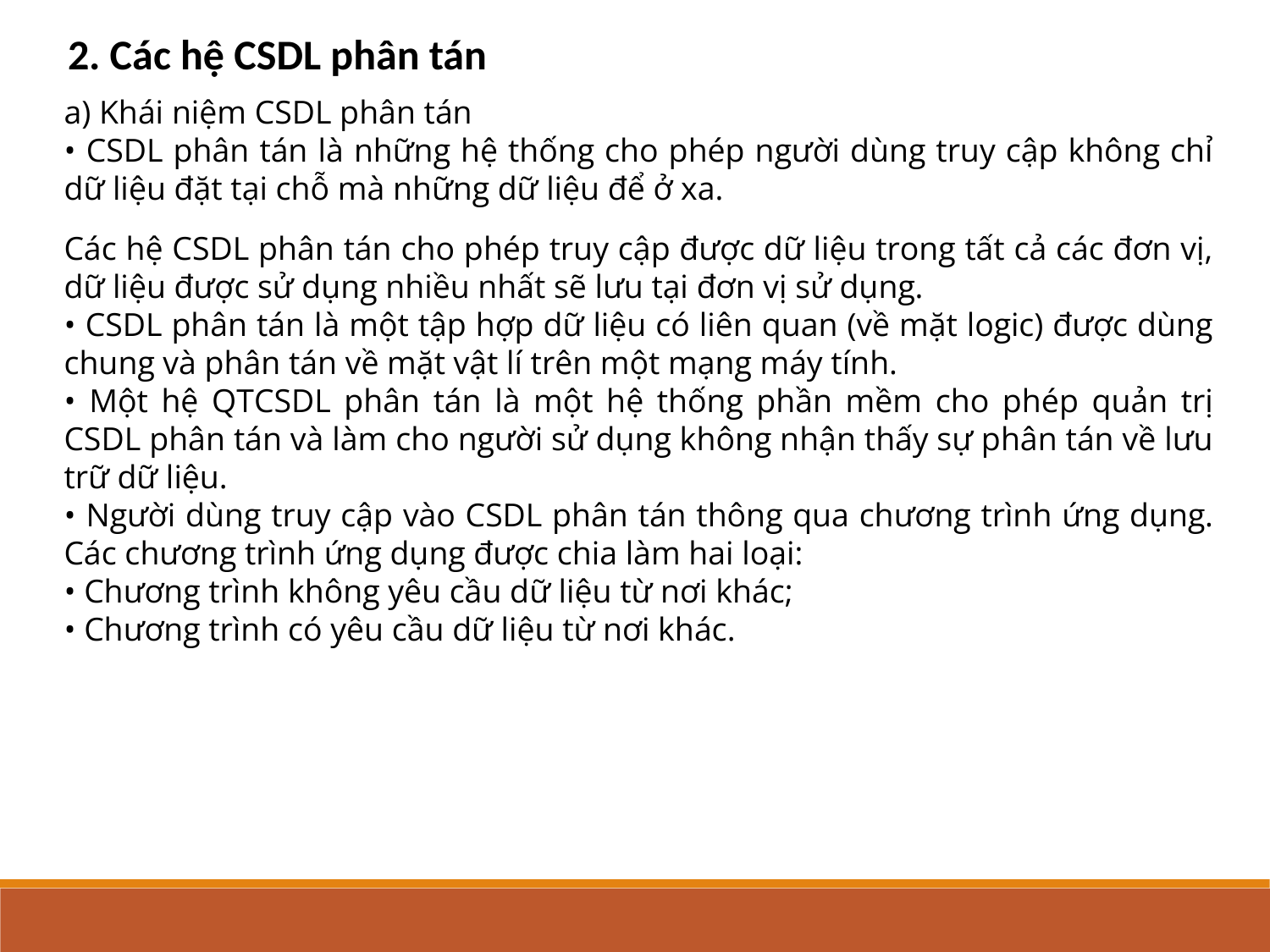

2. Các hệ CSDL phân tán
a) Khái niệm CSDL phân tán
• CSDL phân tán là những hệ thống cho phép người dùng truy cập không chỉ dữ liệu đặt tại chỗ mà những dữ liệu để ở xa.
Các hệ CSDL phân tán cho phép truy cập được dữ liệu trong tất cả các đơn vị, dữ liệu được sử dụng nhiều nhất sẽ lưu tại đơn vị sử dụng.
• CSDL phân tán là một tập hợp dữ liệu có liên quan (về mặt logic) được dùng chung và phân tán về mặt vật lí trên một mạng máy tính.
• Một hệ QTCSDL phân tán là một hệ thống phần mềm cho phép quản trị CSDL phân tán và làm cho người sử dụng không nhận thấy sự phân tán về lưu trữ dữ liệu.
• Người dùng truy cập vào CSDL phân tán thông qua chương trình ứng dụng. Các chương trình ứng dụng được chia làm hai loại:
• Chương trình không yêu cầu dữ liệu từ nơi khác;
• Chương trình có yêu cầu dữ liệu từ nơi khác.